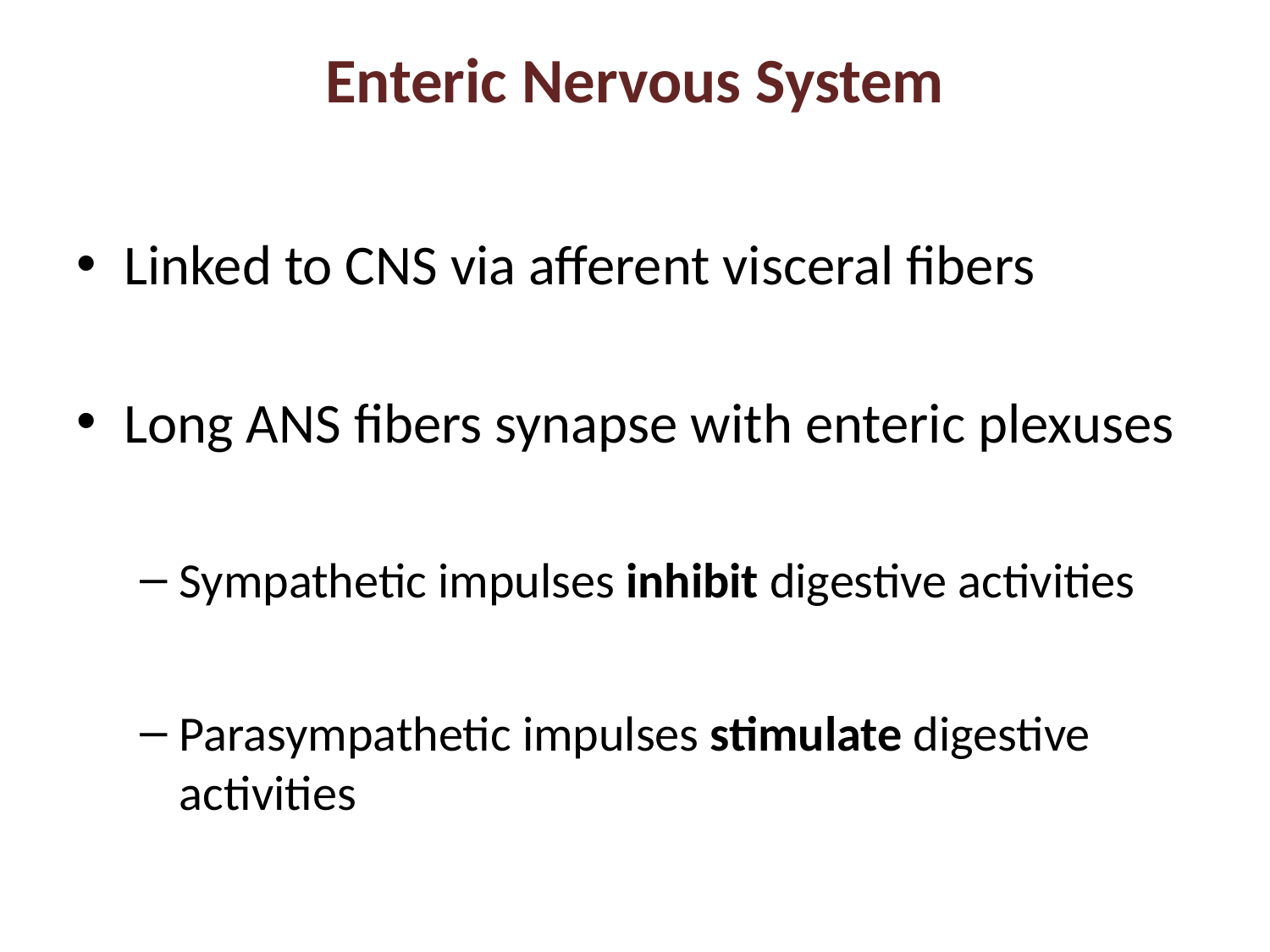

# Enteric Nervous System
Linked to CNS via afferent visceral fibers

Long ANS fibers synapse with enteric plexuses

Sympathetic impulses inhibit digestive activities

Parasympathetic impulses stimulate digestive activities